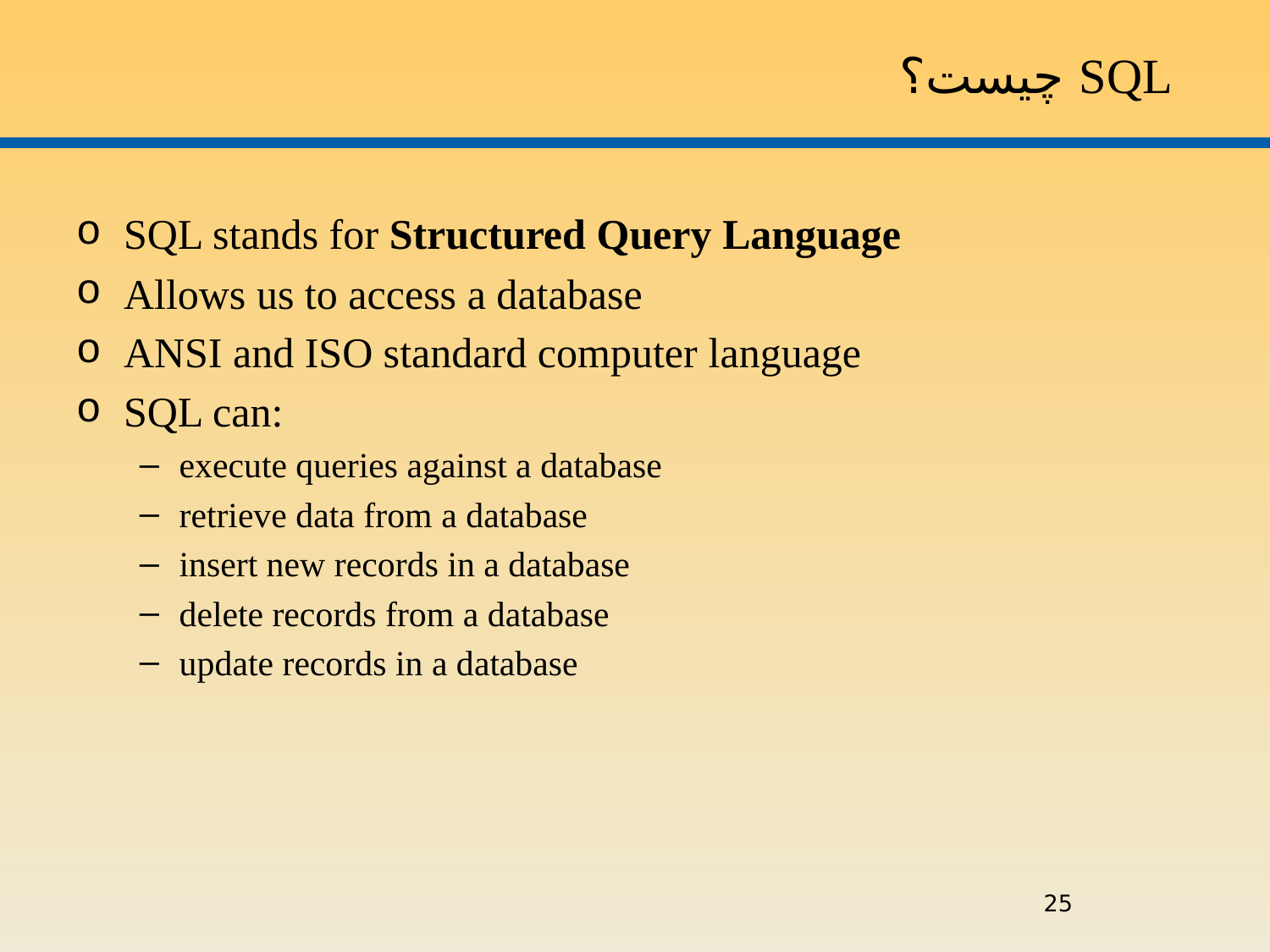

SQL چيست؟
SQL stands for Structured Query Language
Allows us to access a database
ANSI and ISO standard computer language
SQL can:
execute queries against a database
retrieve data from a database
insert new records in a database
delete records from a database
update records in a database
25